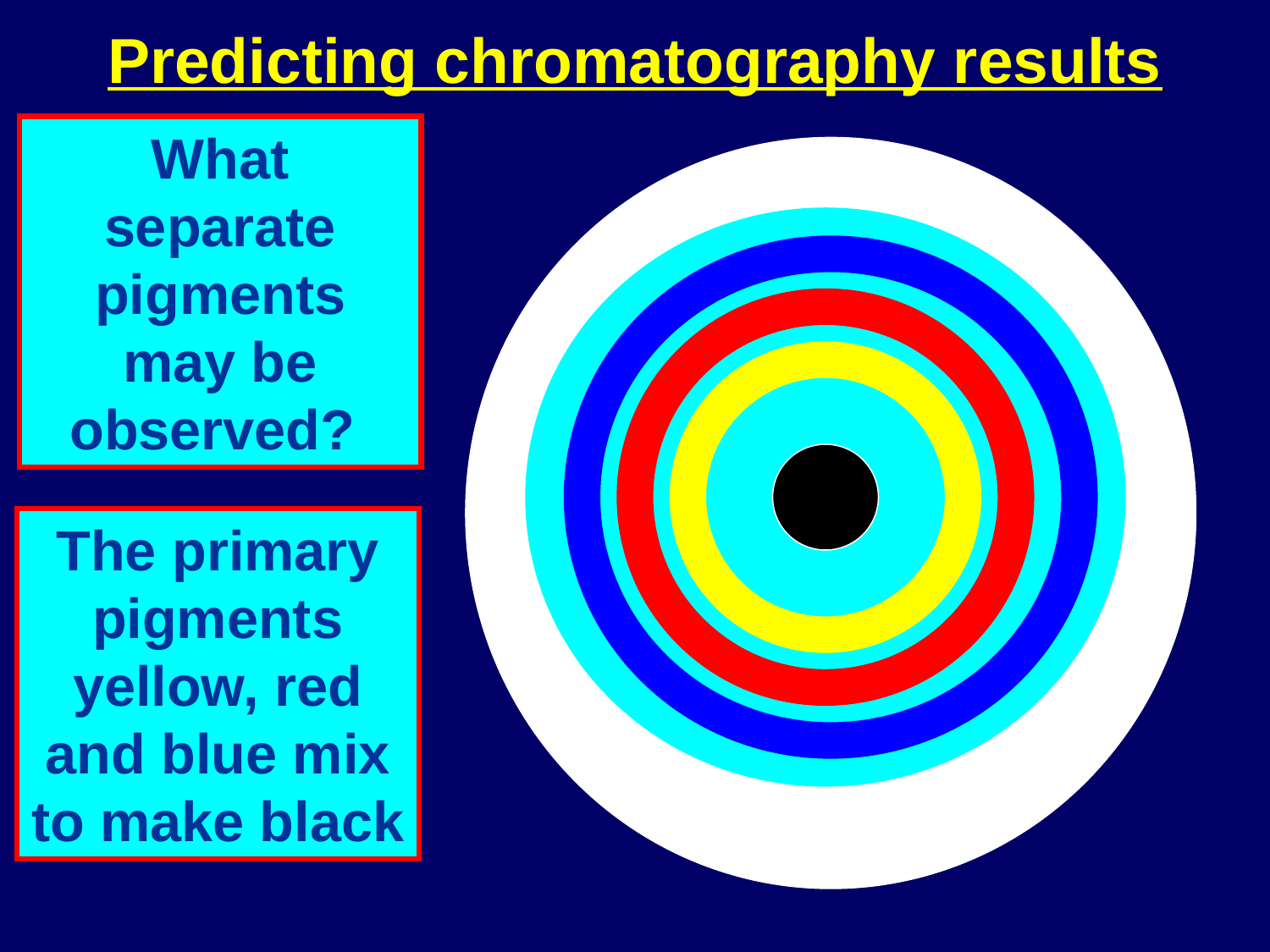

# Predicting chromatography results
What separate pigments may be observed?

The primary pigments yellow, red and blue mix to make black